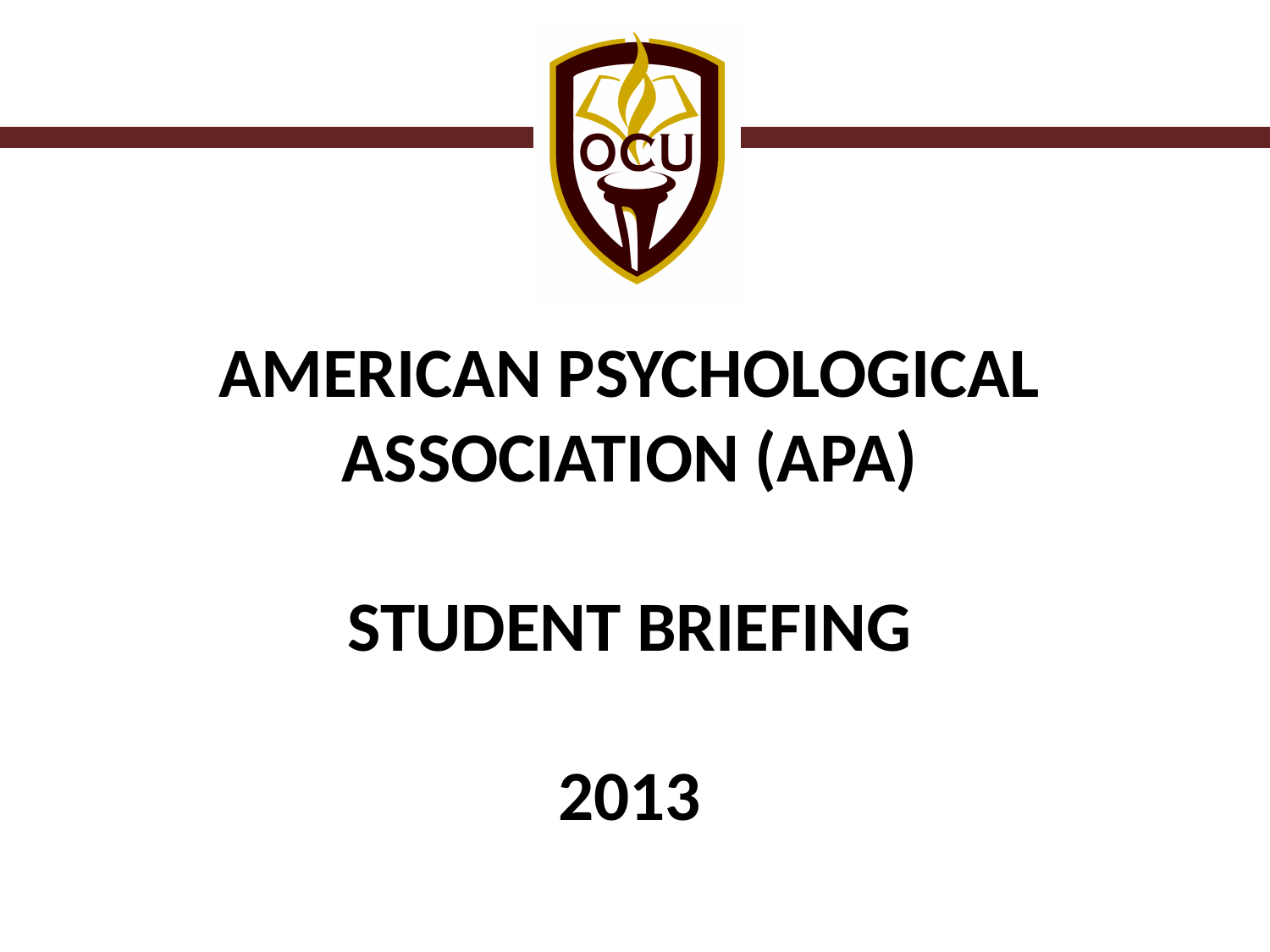

AMERICAN PSYCHOLOGICAL ASSOCIATION (APA)

STUDENT BRIEFING

2013